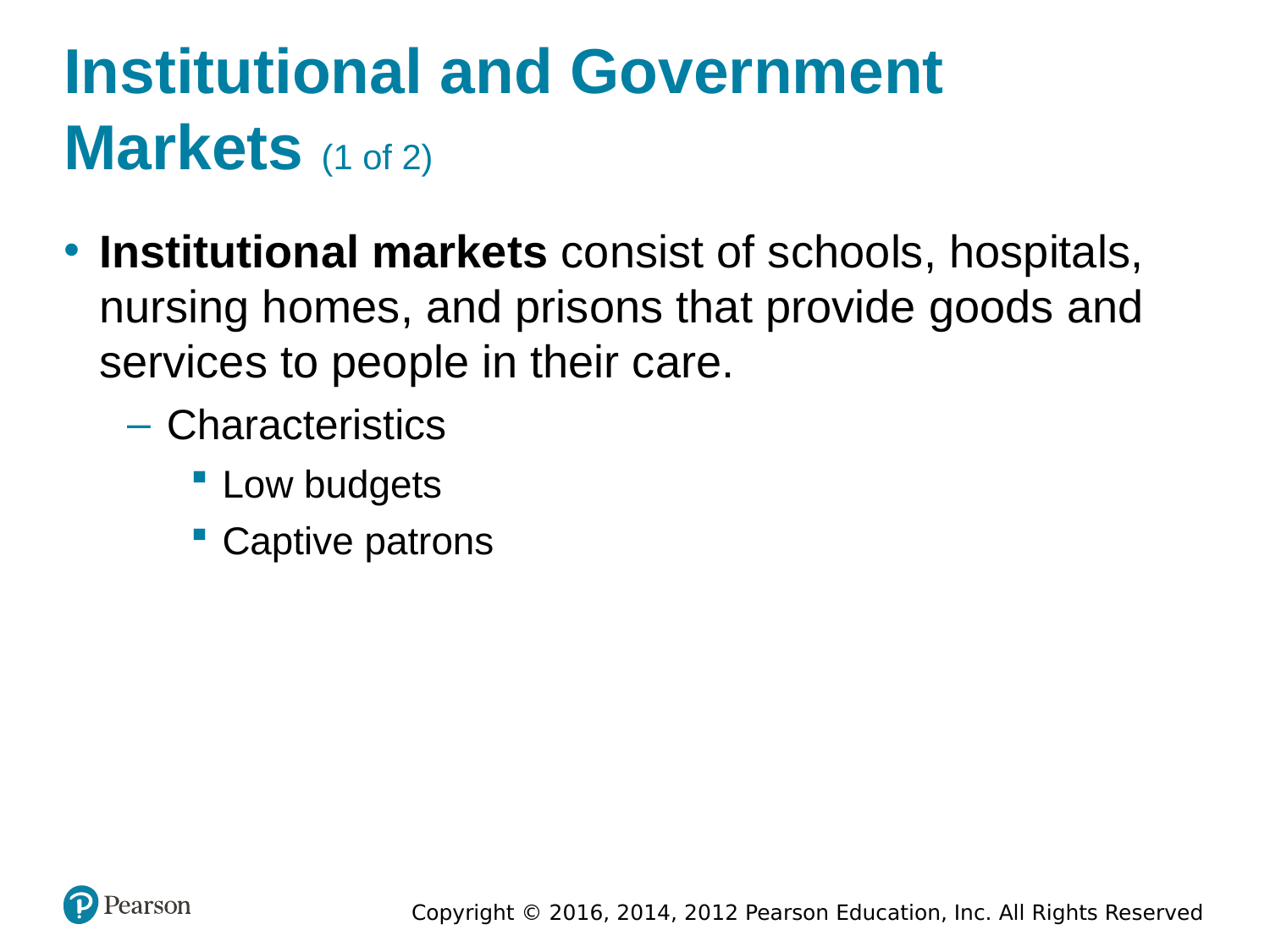

# Institutional and Government Markets (1 of 2)
Institutional markets consist of schools, hospitals, nursing homes, and prisons that provide goods and services to people in their care.
Characteristics
Low budgets
Captive patrons